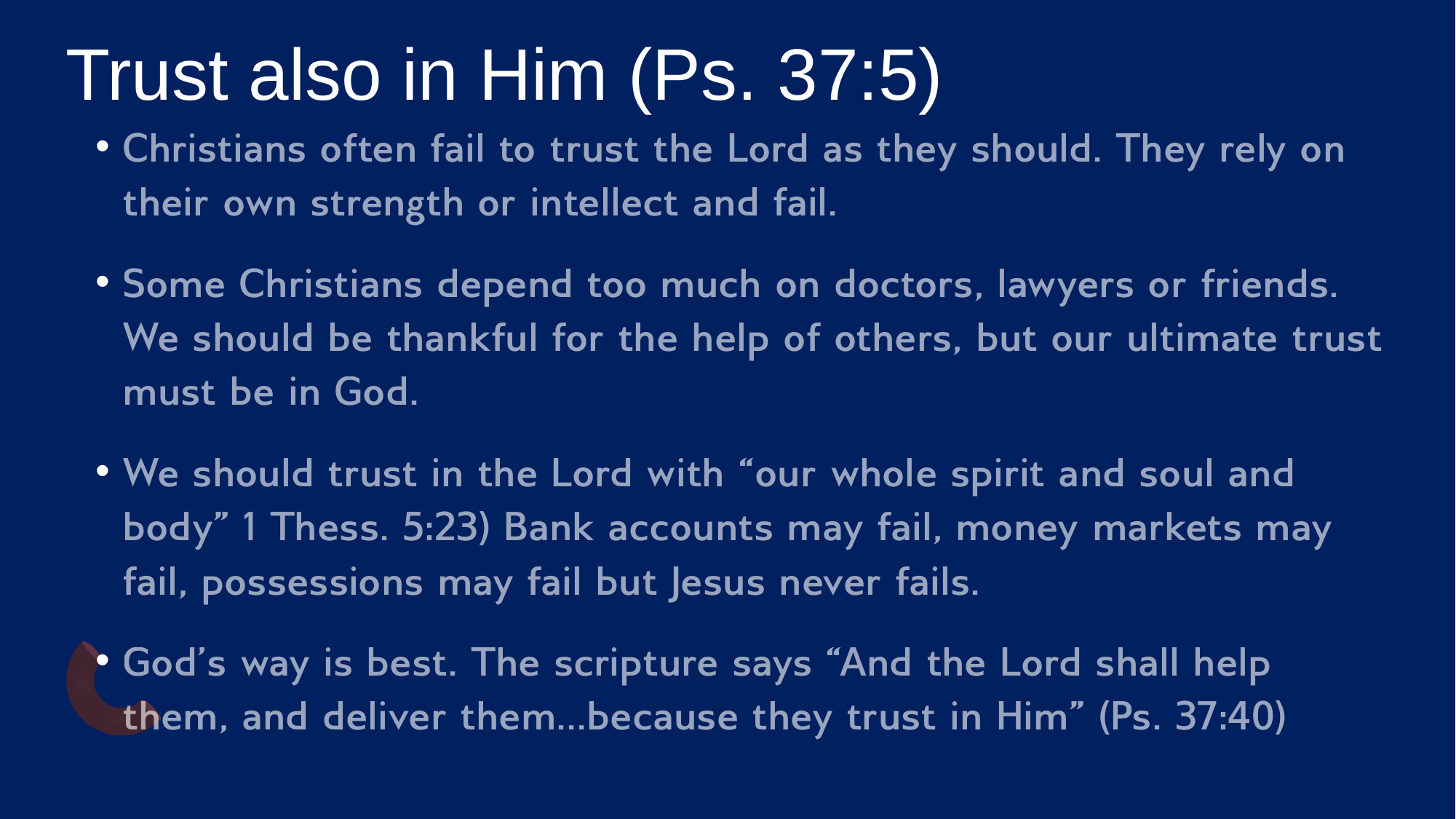

# Trust also in Him (Ps. 37:5)
Christians often fail to trust the Lord as they should. They rely on their own strength or intellect and fail.
Some Christians depend too much on doctors, lawyers or friends. We should be thankful for the help of others, but our ultimate trust must be in God.
We should trust in the Lord with “our whole spirit and soul and body” 1 Thess. 5:23) Bank accounts may fail, money markets may fail, possessions may fail but Jesus never fails.
God’s way is best. The scripture says “And the Lord shall help them, and deliver them…because they trust in Him” (Ps. 37:40)